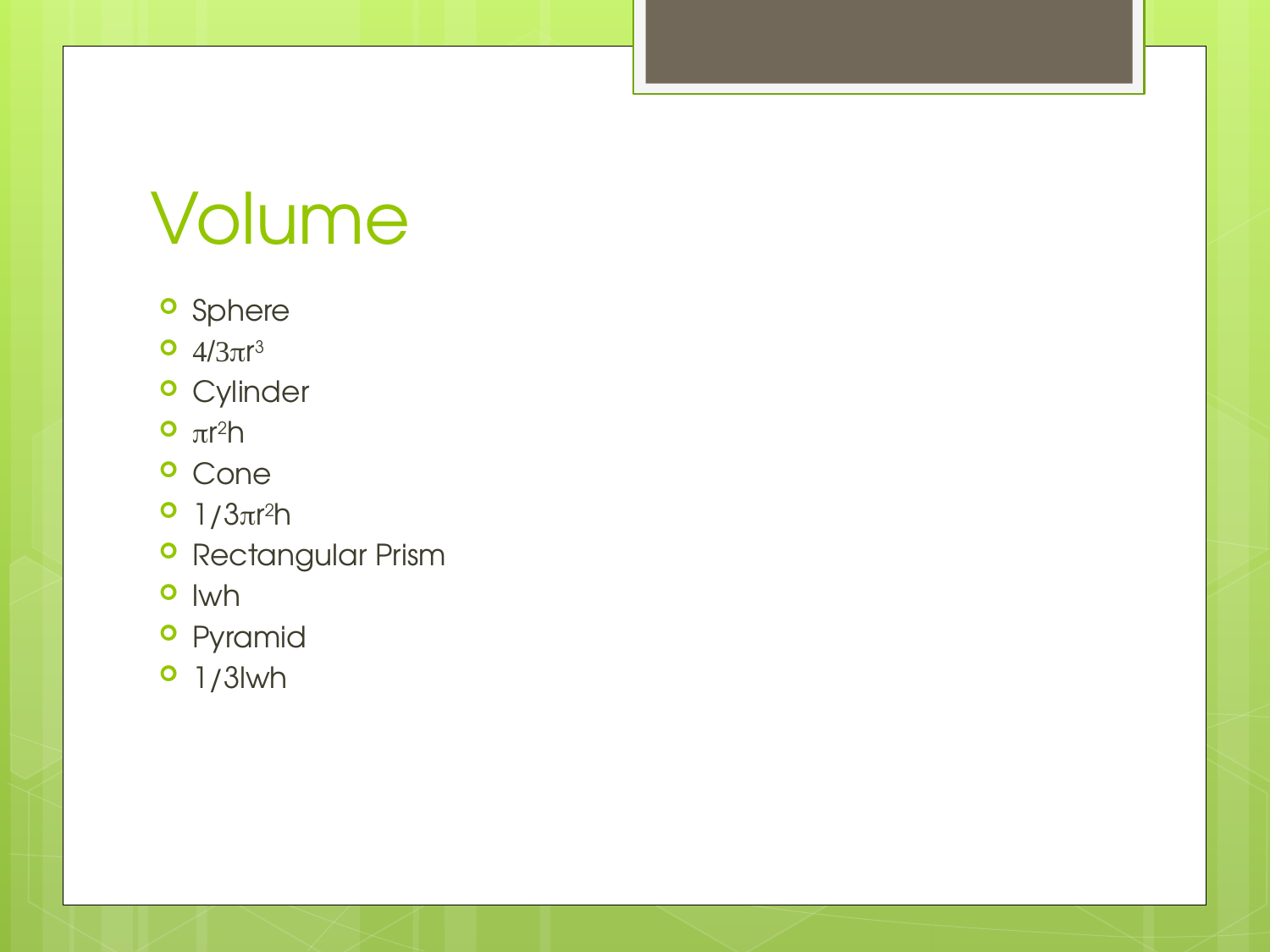

# Volume
Sphere
4/3πr3
Cylinder
πr2h
Cone
1/3πr2h
Rectangular Prism
lwh
Pyramid
1/3lwh